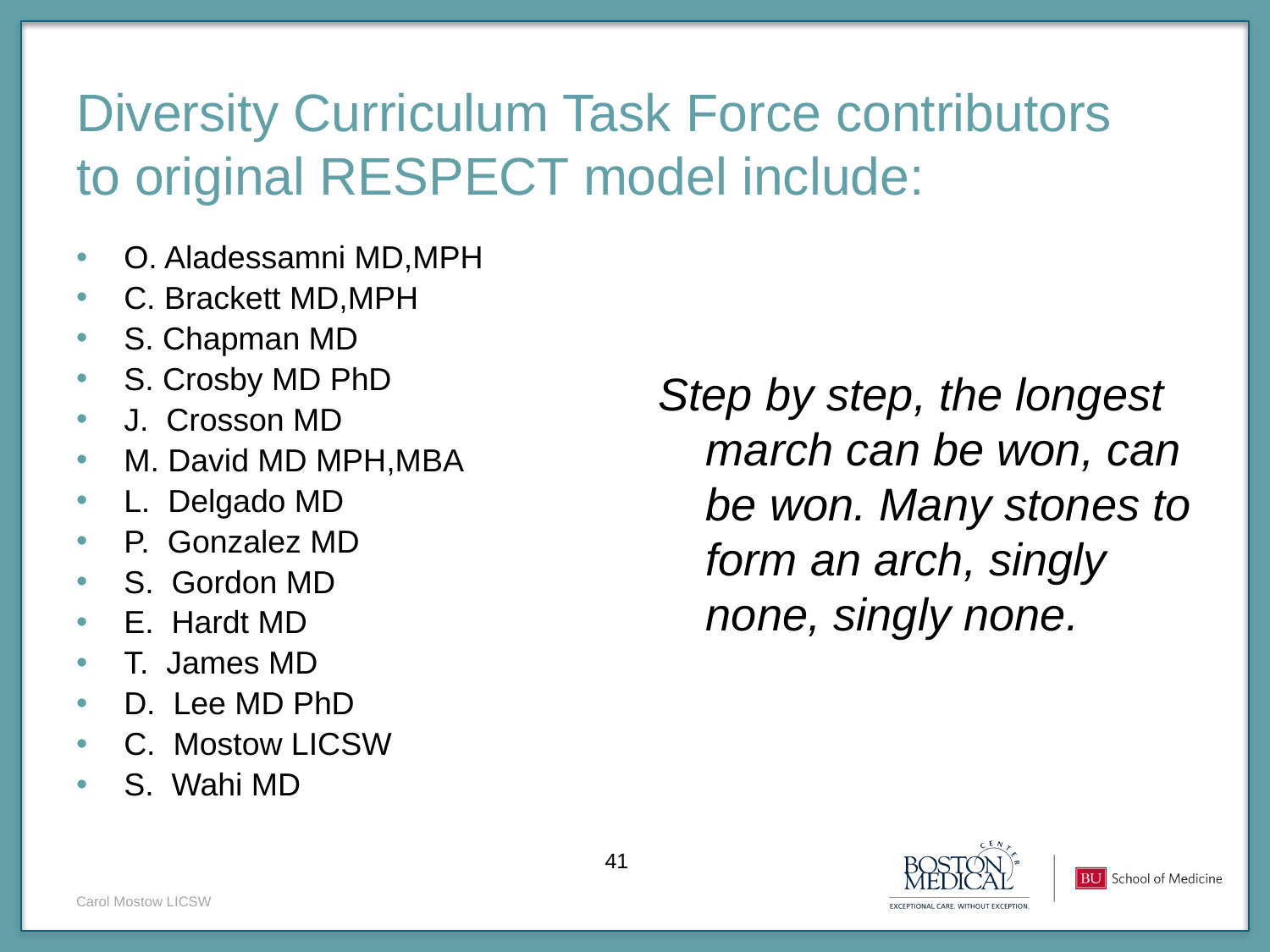

# Diversity Curriculum Task Force contributors to original RESPECT model include:

O. Aladessamni MD,MPH
C. Brackett MD,MPH
S. Chapman MD
S. Crosby MD PhD
J.  Crosson MD
M. David MD MPH,MBA
L.  Delgado MD
P.  Gonzalez MD
S.  Gordon MD
E.  Hardt MD
T.  James MD
D.  Lee MD PhD
C.  Mostow LICSW
S.  Wahi MD

Step by step, the longest march can be won, can be won. Many stones to form an arch, singly none, singly none.

Carol Mostow LICSW
41